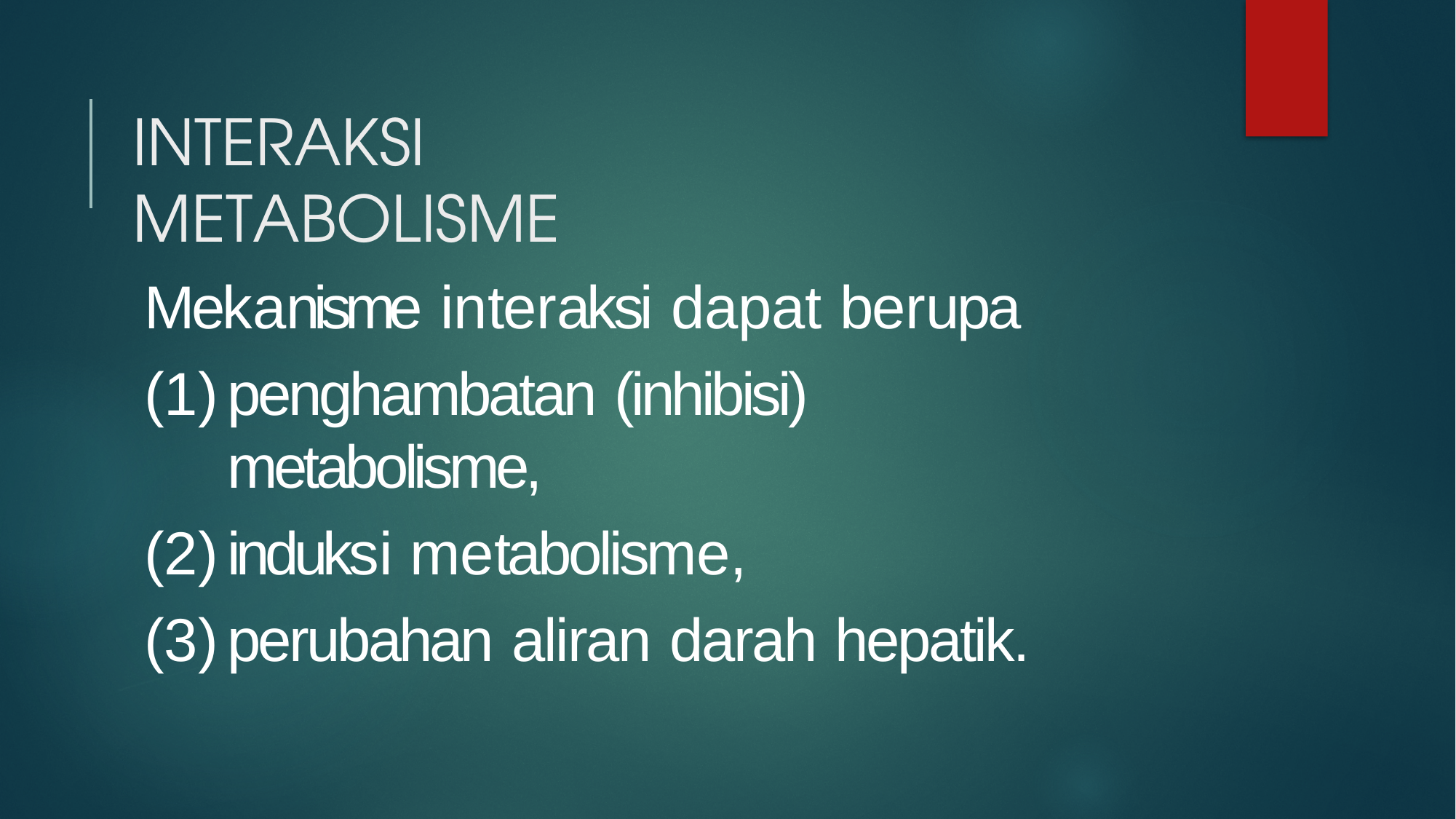

# INTERAKSI METABOLISME
Mekanisme interaksi dapat berupa
penghambatan (inhibisi) metabolisme,
induksi metabolisme,
perubahan aliran darah hepatik.